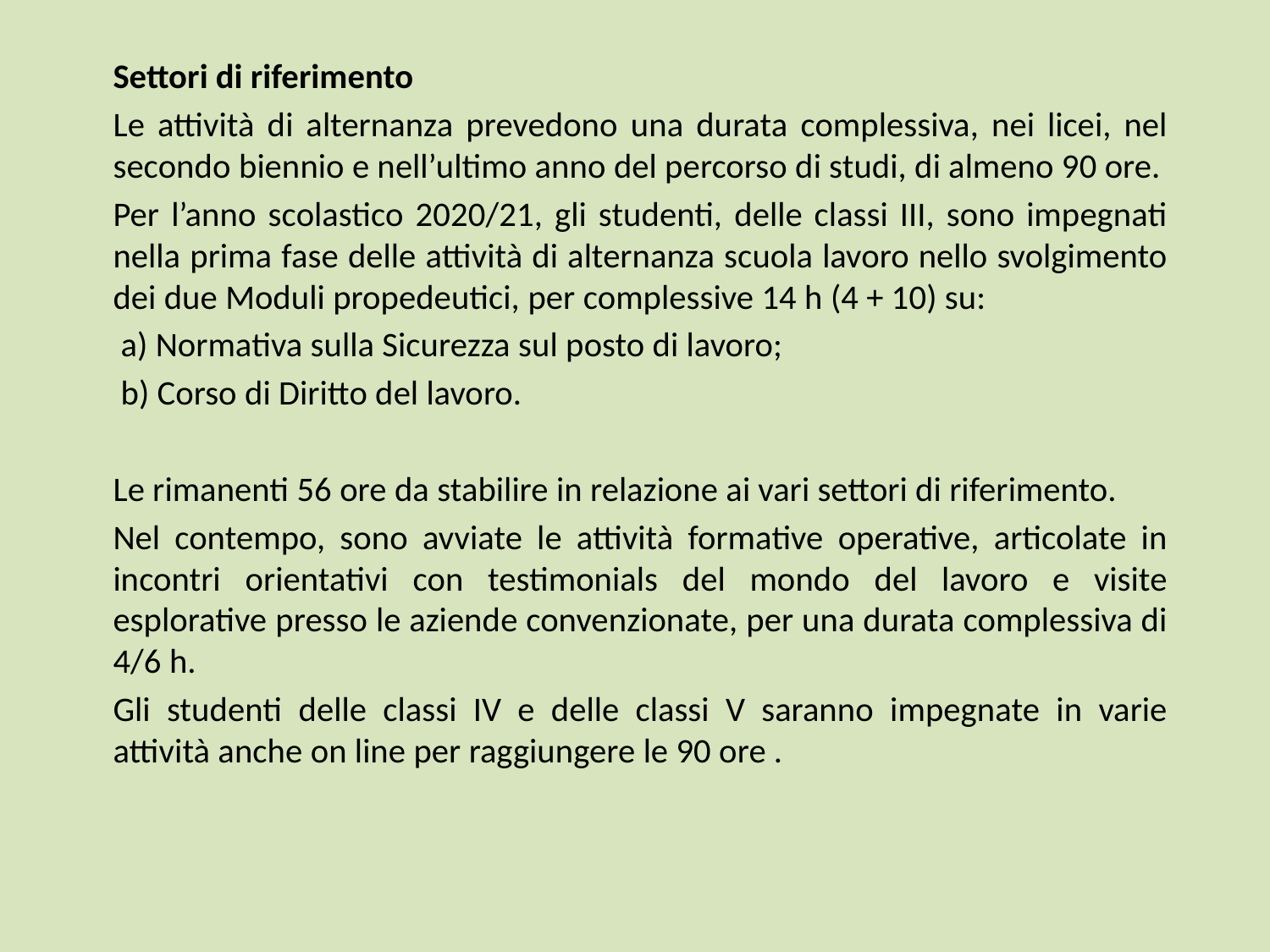

Settori di riferimento
Le attività di alternanza prevedono una durata complessiva, nei licei, nel secondo biennio e nell’ultimo anno del percorso di studi, di almeno 90 ore.
Per l’anno scolastico 2020/21, gli studenti, delle classi III, sono impegnati nella prima fase delle attività di alternanza scuola lavoro nello svolgimento dei due Moduli propedeutici, per complessive 14 h (4 + 10) su:
 a) Normativa sulla Sicurezza sul posto di lavoro;
 b) Corso di Diritto del lavoro.

Le rimanenti 56 ore da stabilire in relazione ai vari settori di riferimento.
Nel contempo, sono avviate le attività formative operative, articolate in incontri orientativi con testimonials del mondo del lavoro e visite esplorative presso le aziende convenzionate, per una durata complessiva di 4/6 h.
Gli studenti delle classi IV e delle classi V saranno impegnate in varie attività anche on line per raggiungere le 90 ore .
#